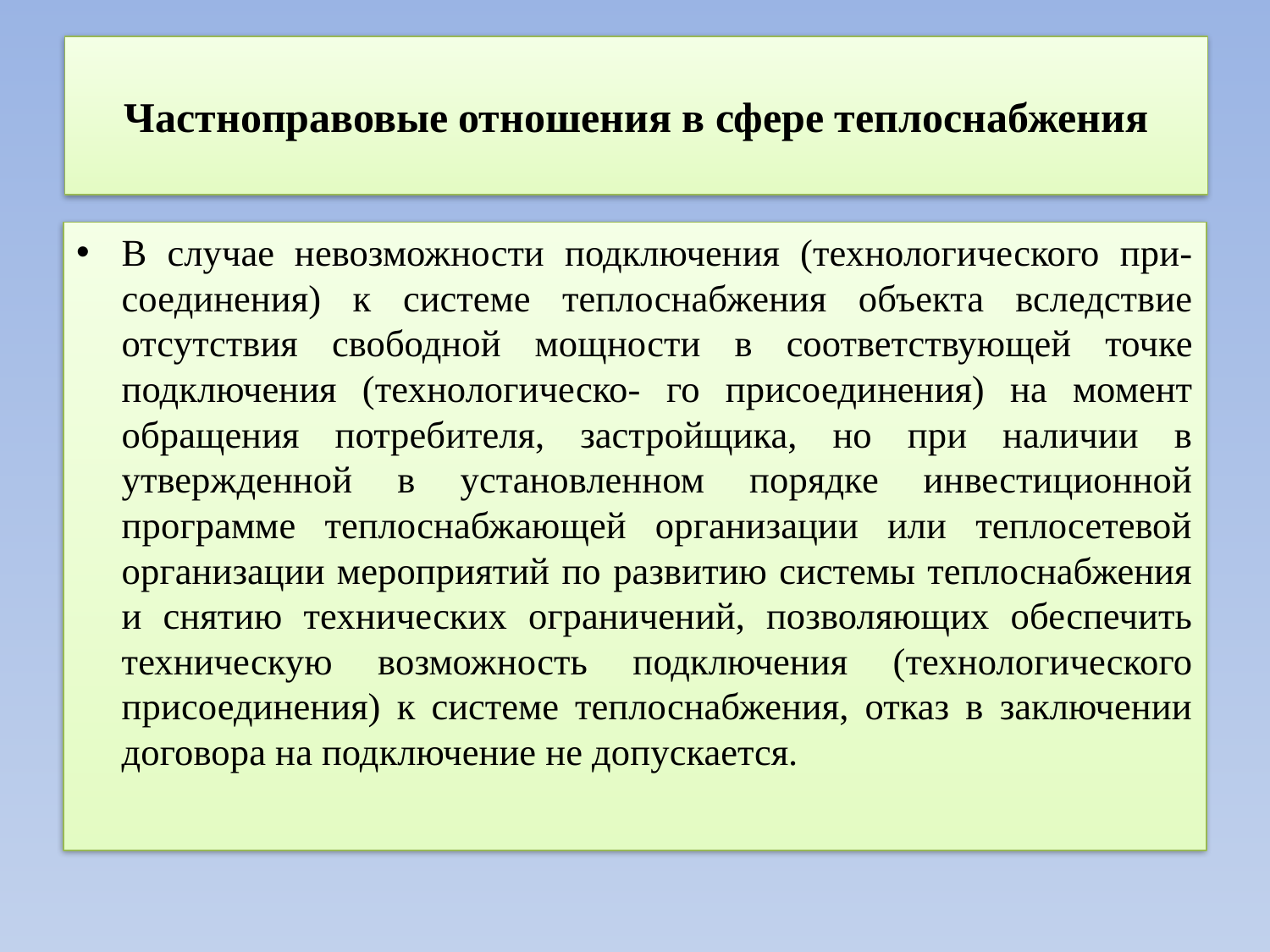

# Частноправовые отношения в сфере теплоснабжения
В случае невозможности подключения (технологического при- соединения) к системе теплоснабжения объекта вследствие отсутствия свободной мощности в соответствующей точке подключения (технологическо- го присоединения) на момент обращения потребителя, застройщика, но при наличии в утвержденной в установленном порядке инвестиционной программе теплоснабжающей организации или теплосетевой организации мероприятий по развитию системы теплоснабжения и снятию технических ограничений, позволяющих обеспечить техническую возможность подключения (технологического присоединения) к системе теплоснабжения, отказ в заключении договора на подключение не допускается.